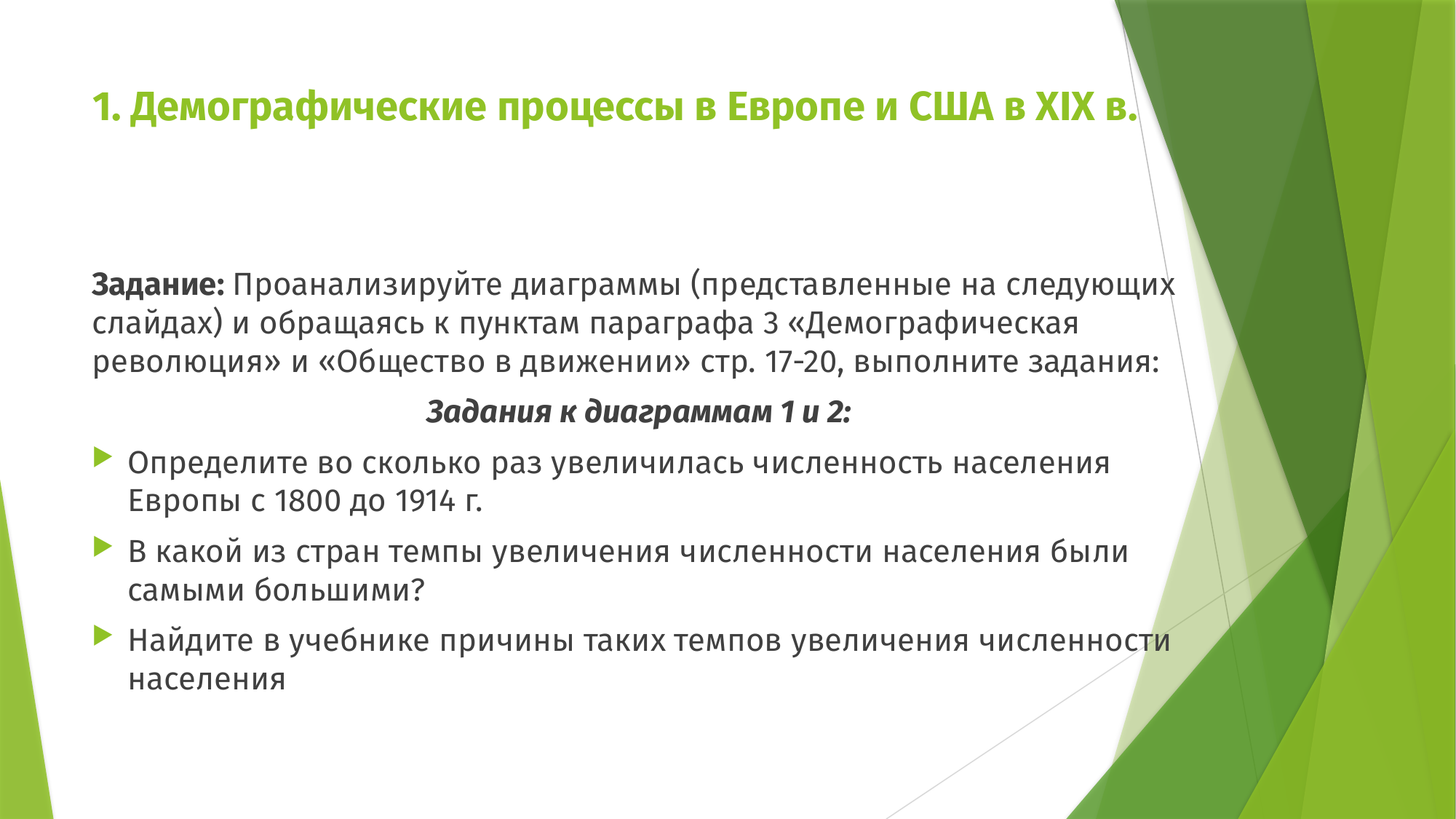

# 1. Демографические процессы в Европе и США в XIX в.
Задание: Проанализируйте диаграммы (представленные на следующих слайдах) и обращаясь к пунктам параграфа 3 «Демографическая революция» и «Общество в движении» стр. 17-20, выполните задания:
Задания к диаграммам 1 и 2:
Определите во сколько раз увеличилась численность населения Европы с 1800 до 1914 г.
В какой из стран темпы увеличения численности населения были самыми большими?
Найдите в учебнике причины таких темпов увеличения численности населения